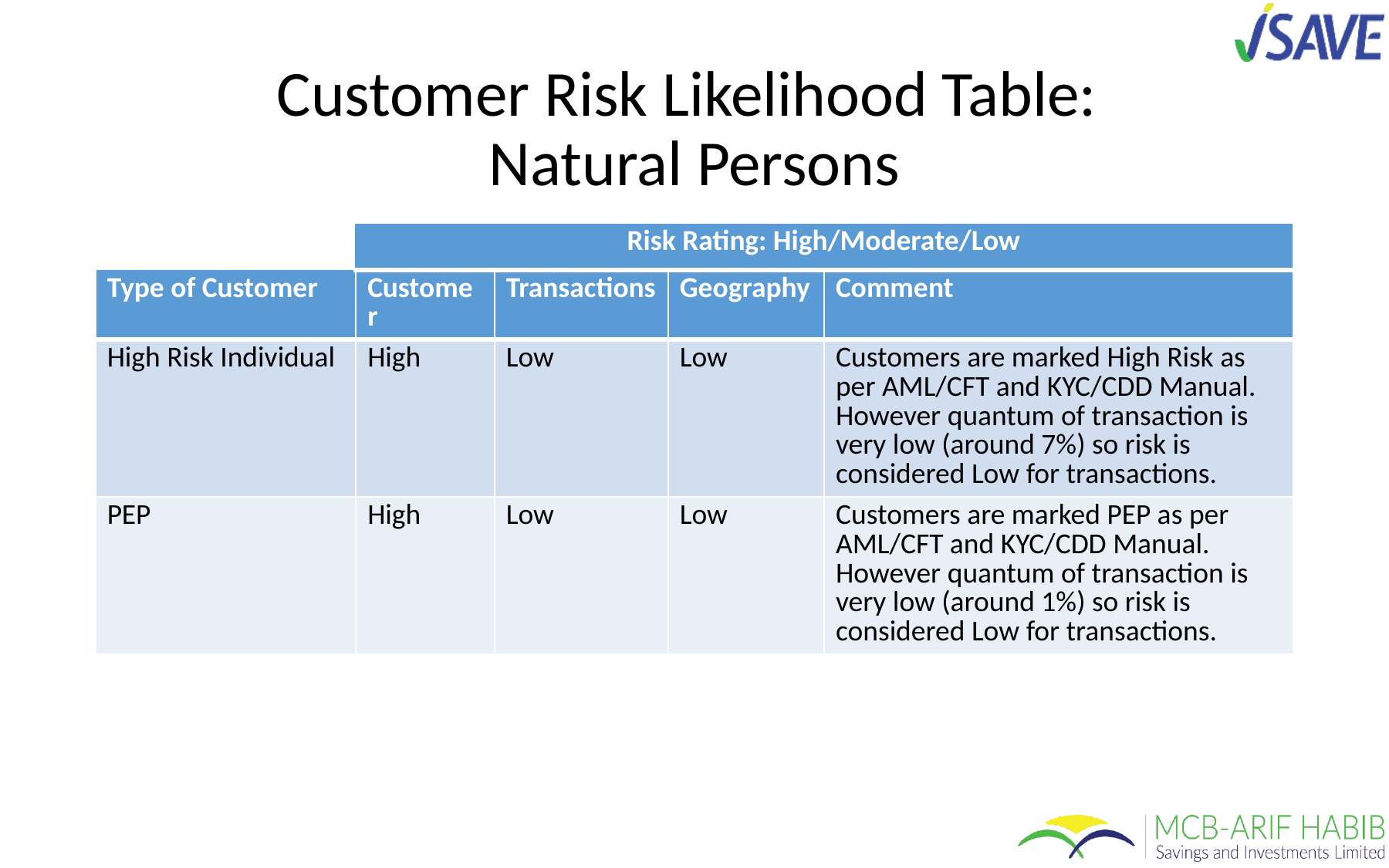

# Customer Risk Likelihood Table: Natural Persons
| Risk Rating: High/Moderate/Low |
| --- |
| Type of Customer | Customer | Transactions | Geography | Comment |
| --- | --- | --- | --- | --- |
| High Risk Individual | High | Low | Low | Customers are marked High Risk as per AML/CFT and KYC/CDD Manual. However quantum of transaction is very low (around 7%) so risk is considered Low for transactions. |
| PEP | High | Low | Low | Customers are marked PEP as per AML/CFT and KYC/CDD Manual. However quantum of transaction is very low (around 1%) so risk is considered Low for transactions. |